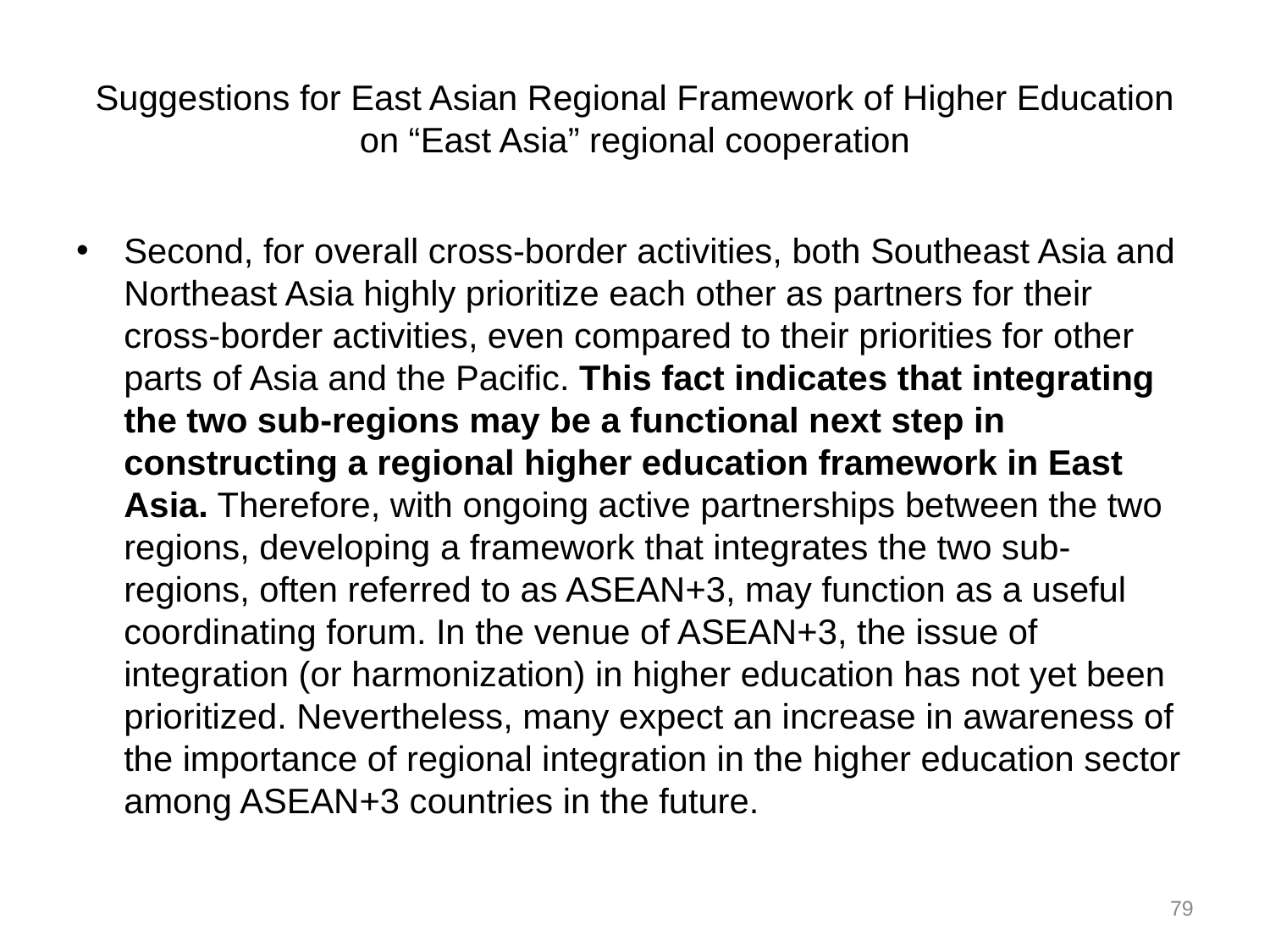

# Suggestions for East Asian Regional Framework of Higher Education on “East Asia” regional cooperation
Second, for overall cross-border activities, both Southeast Asia and Northeast Asia highly prioritize each other as partners for their cross-border activities, even compared to their priorities for other parts of Asia and the Pacific. This fact indicates that integrating the two sub-regions may be a functional next step in constructing a regional higher education framework in East Asia. Therefore, with ongoing active partnerships between the two regions, developing a framework that integrates the two sub-regions, often referred to as ASEAN+3, may function as a useful coordinating forum. In the venue of ASEAN+3, the issue of integration (or harmonization) in higher education has not yet been prioritized. Nevertheless, many expect an increase in awareness of the importance of regional integration in the higher education sector among ASEAN+3 countries in the future.

79